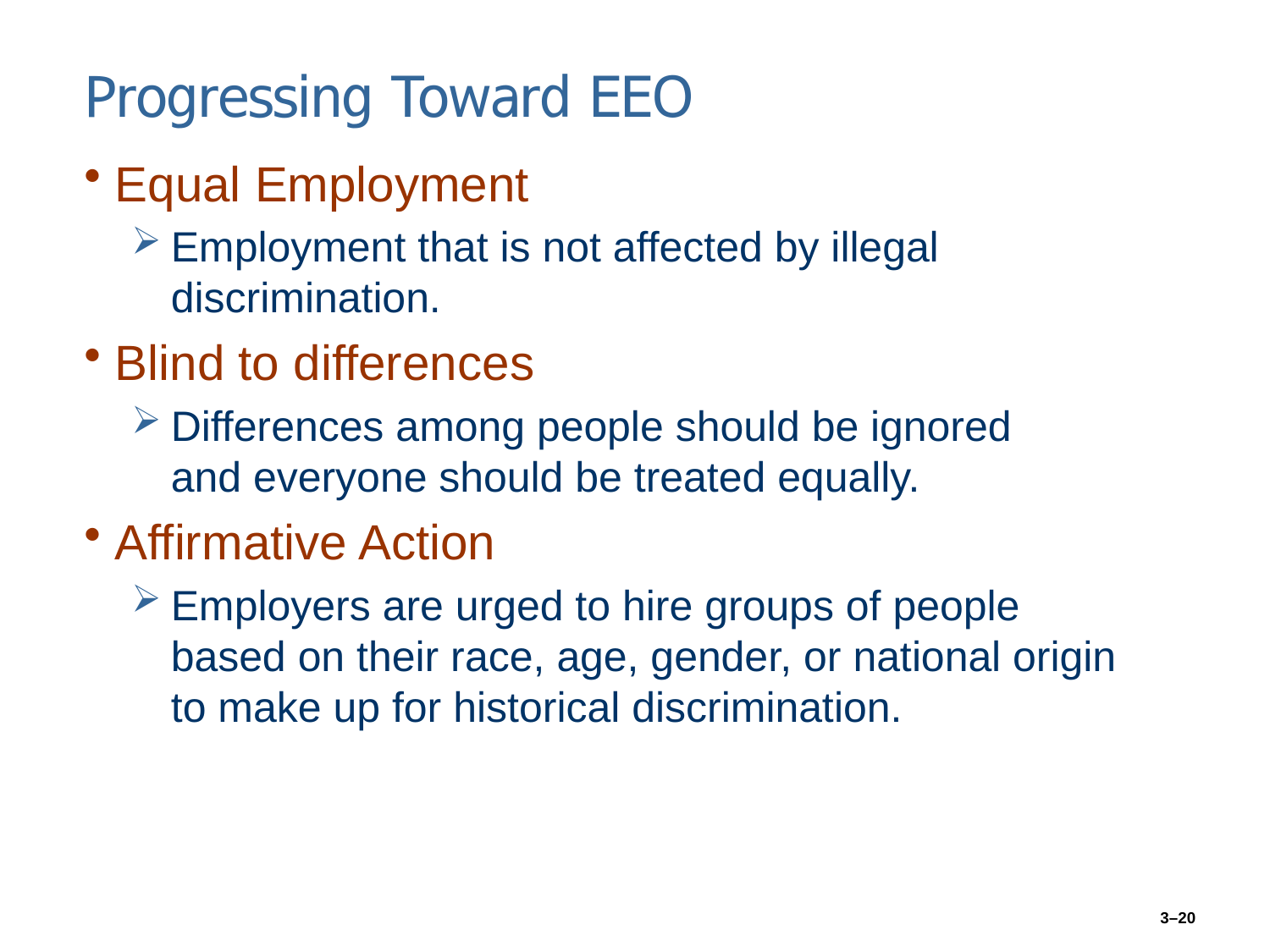

# Progressing Toward EEO
Equal Employment
Employment that is not affected by illegal discrimination.
Blind to differences
Differences among people should be ignored
and everyone should be treated equally.
Affirmative Action
Employers are urged to hire groups of people based on their race, age, gender, or national origin to make up for historical discrimination.

3–20